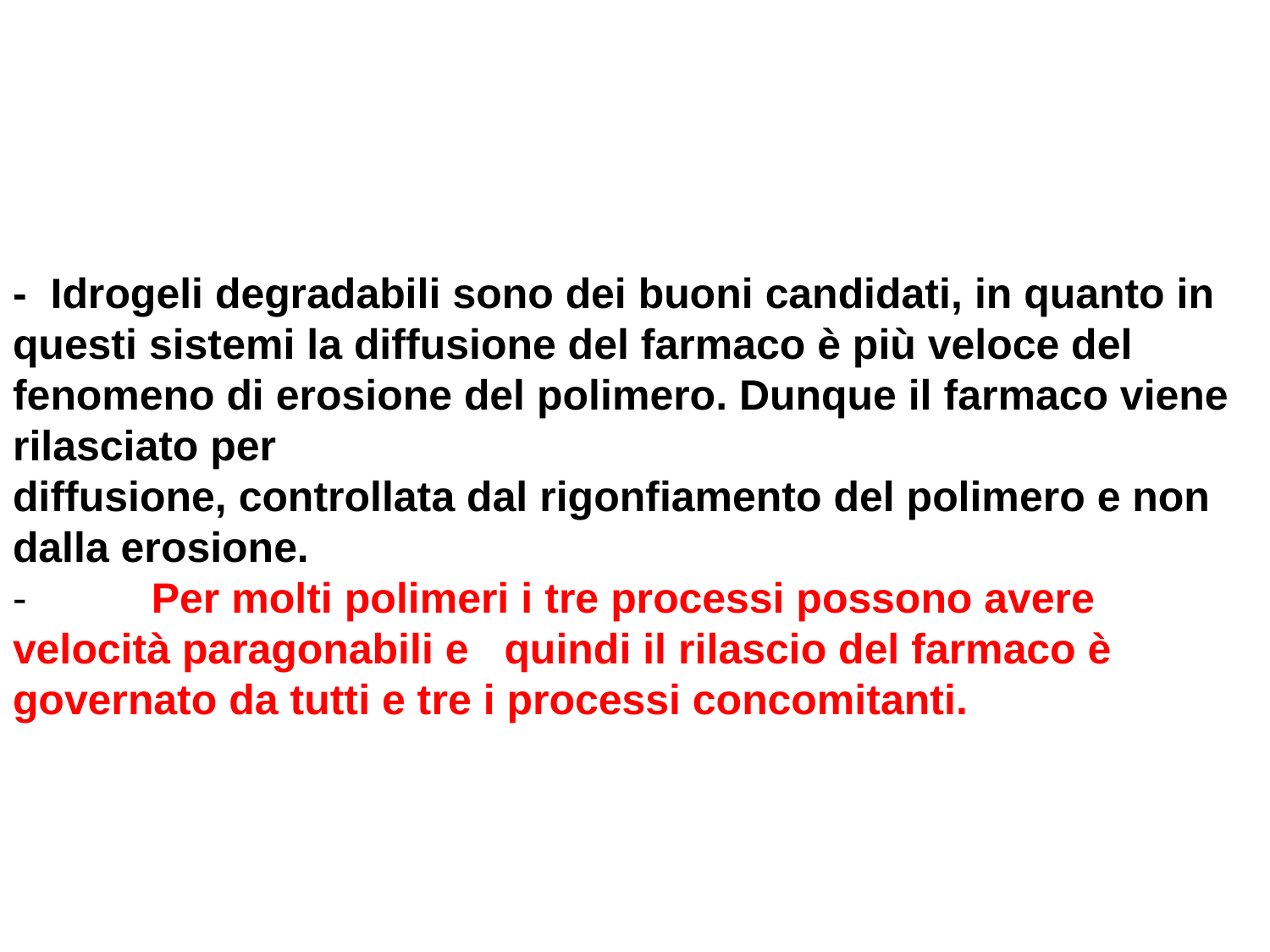

-  Idrogeli degradabili sono dei buoni candidati, in quanto in questi sistemi la diffusione del farmaco è più veloce del fenomeno di erosione del polimero. Dunque il farmaco viene rilasciato per
diffusione, controllata dal rigonfiamento del polimero e non dalla erosione.
-	 Per molti polimeri i tre processi possono avere velocità paragonabili e   quindi il rilascio del farmaco è governato da tutti e tre i processi concomitanti.